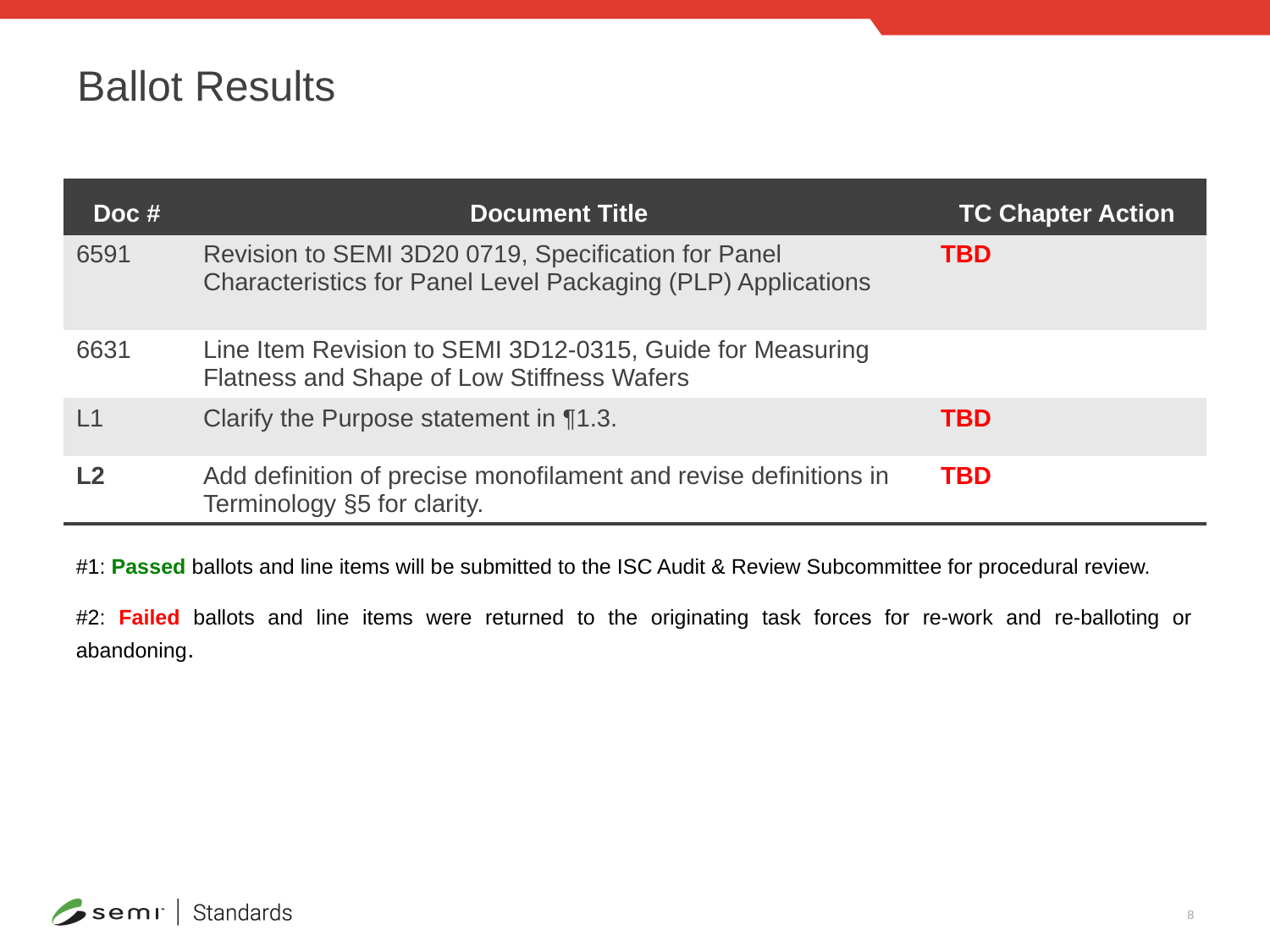

# Ballot Results
| Doc # | Document Title | TC Chapter Action |
| --- | --- | --- |
| 6591 | Revision to SEMI 3D20 0719, Specification for Panel Characteristics for Panel Level Packaging (PLP) Applications | TBD |
| 6631 | Line Item Revision to SEMI 3D12-0315, Guide for Measuring Flatness and Shape of Low Stiffness Wafers |  |
| L1 | Clarify the Purpose statement in ¶1.3. | TBD |
| L2 | Add definition of precise monofilament and revise definitions in Terminology §5 for clarity. | TBD |
#1: Passed ballots and line items will be submitted to the ISC Audit & Review Subcommittee for procedural review.

#2: Failed ballots and line items were returned to the originating task forces for re-work and re-balloting or abandoning.
8